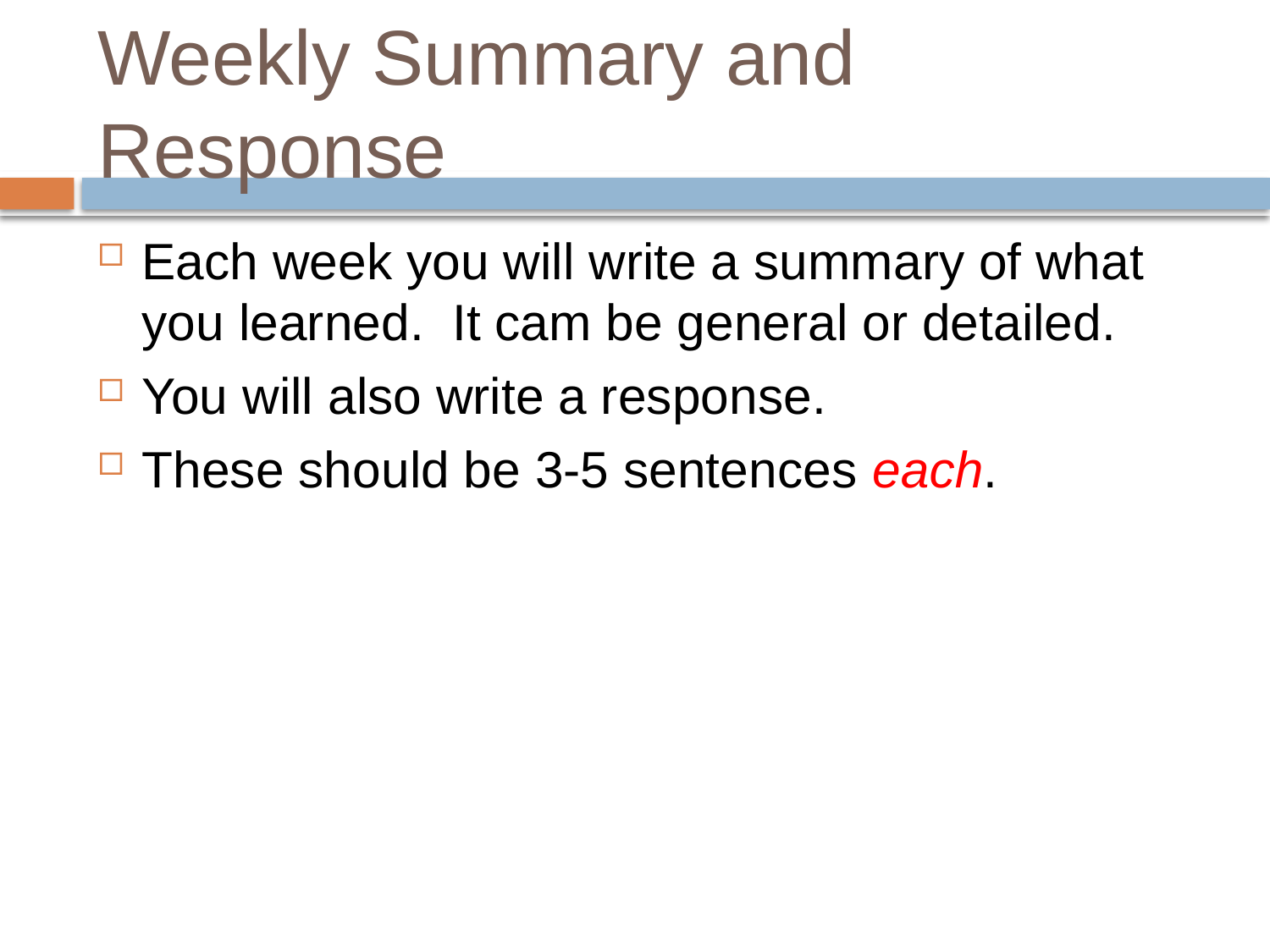

# Weekly Summary and Response
Each week you will write a summary of what you learned.  It cam be general or detailed.
You will also write a response.
These should be 3-5 sentences each.